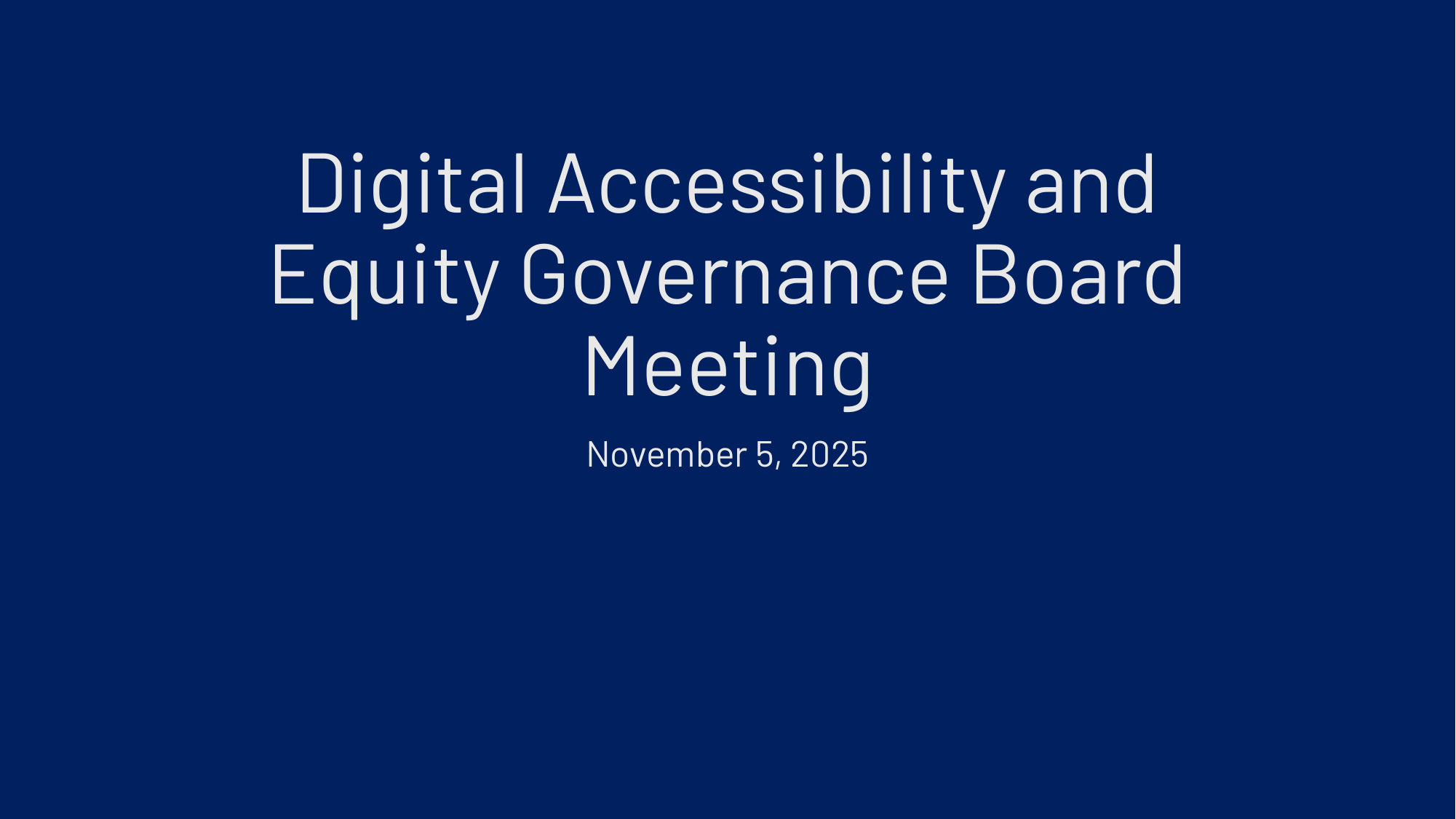

# Digital Accessibility and Equity Governance Board Meeting
November 5, 2025